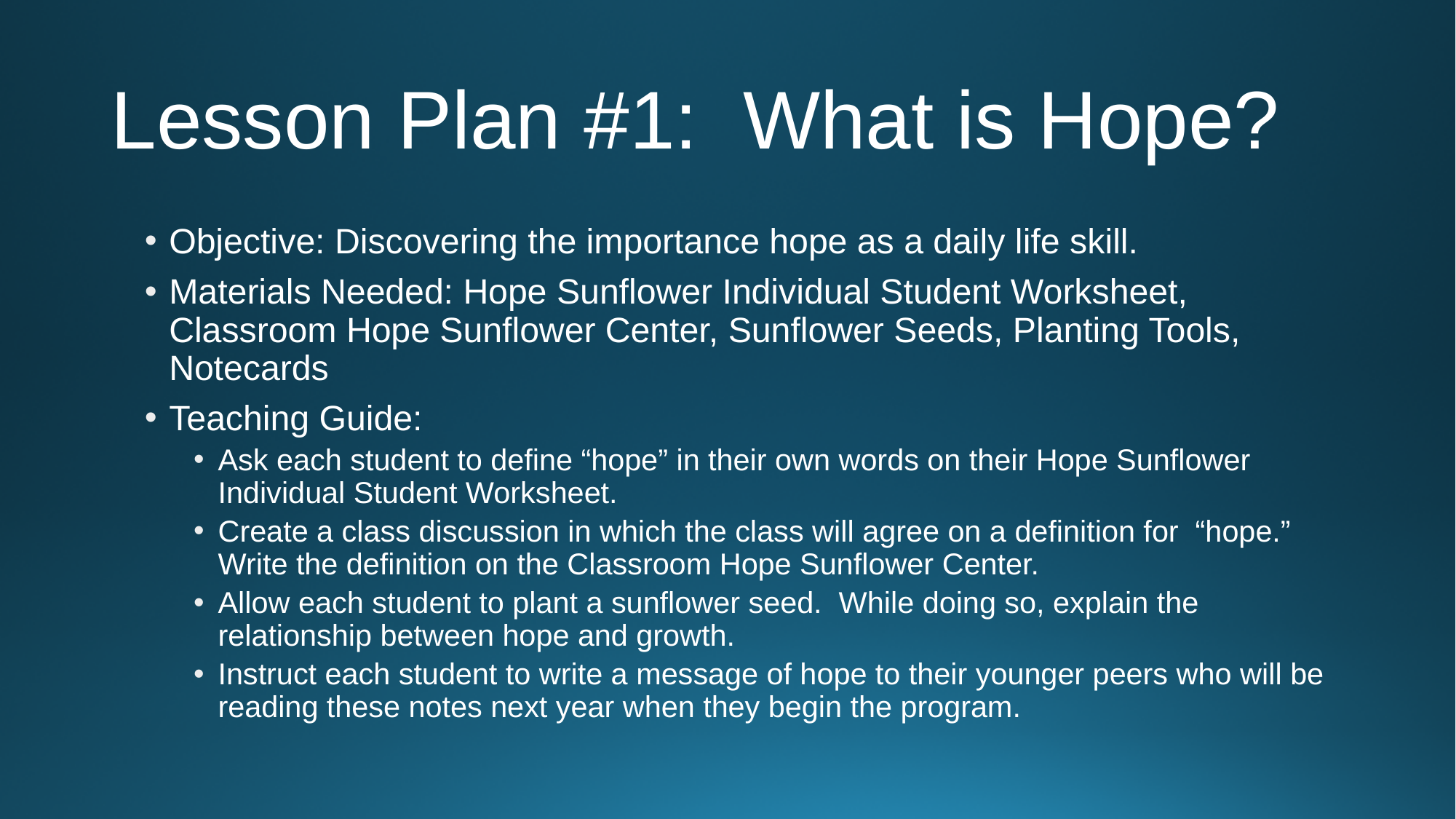

# Lesson Plan #1:  What is Hope?
Objective: Discovering the importance hope as a daily life skill.
Materials Needed: Hope Sunflower Individual Student Worksheet, Classroom Hope Sunflower Center, Sunflower Seeds, Planting Tools, Notecards
Teaching Guide:
Ask each student to define “hope” in their own words on their Hope Sunflower Individual Student Worksheet.
Create a class discussion in which the class will agree on a definition for  “hope.”  Write the definition on the Classroom Hope Sunflower Center.
Allow each student to plant a sunflower seed.  While doing so, explain the relationship between hope and growth.
Instruct each student to write a message of hope to their younger peers who will be reading these notes next year when they begin the program.